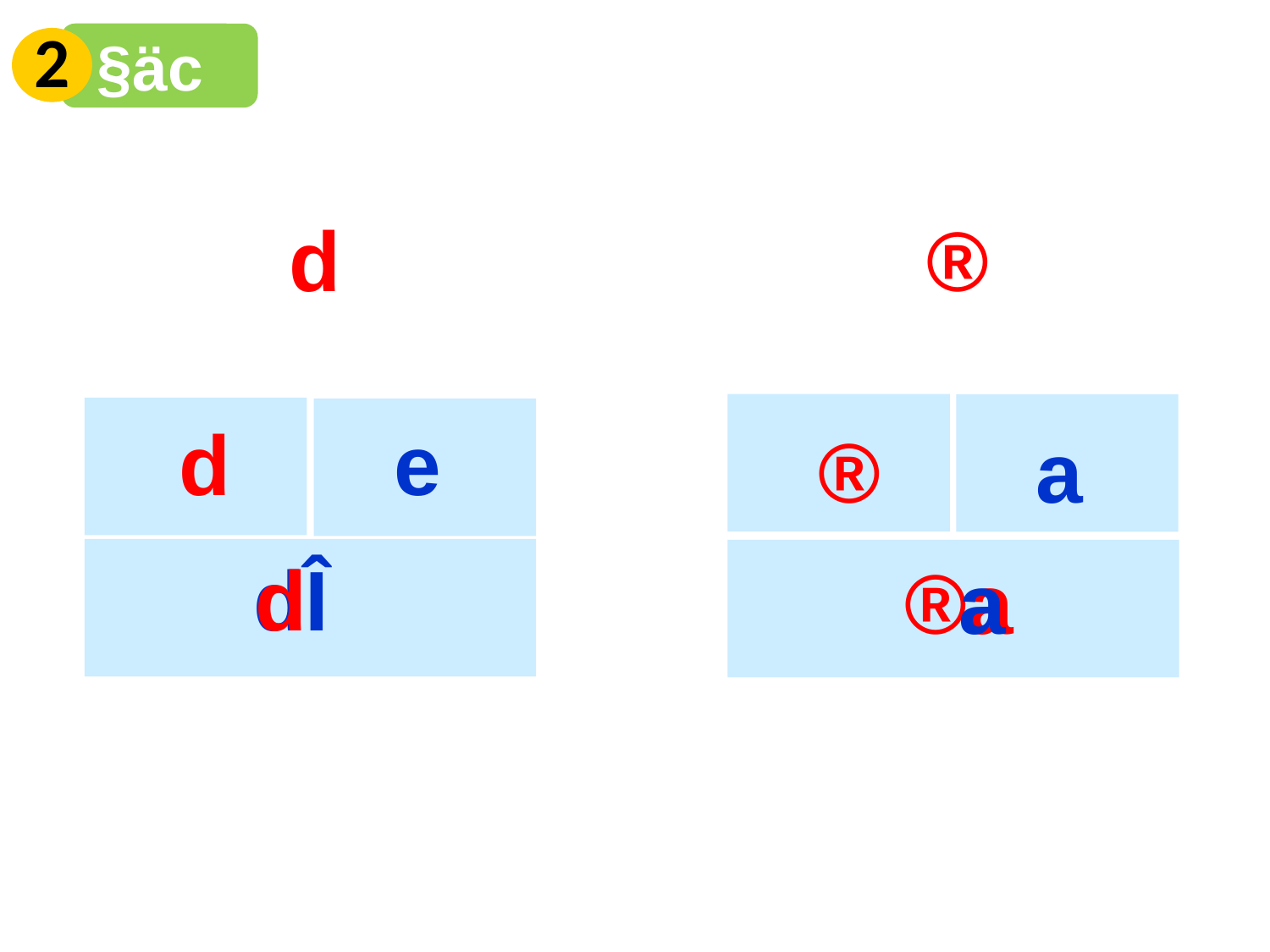

2
§äc

®
d

d
e
®
a

dÎ
d
®a
a